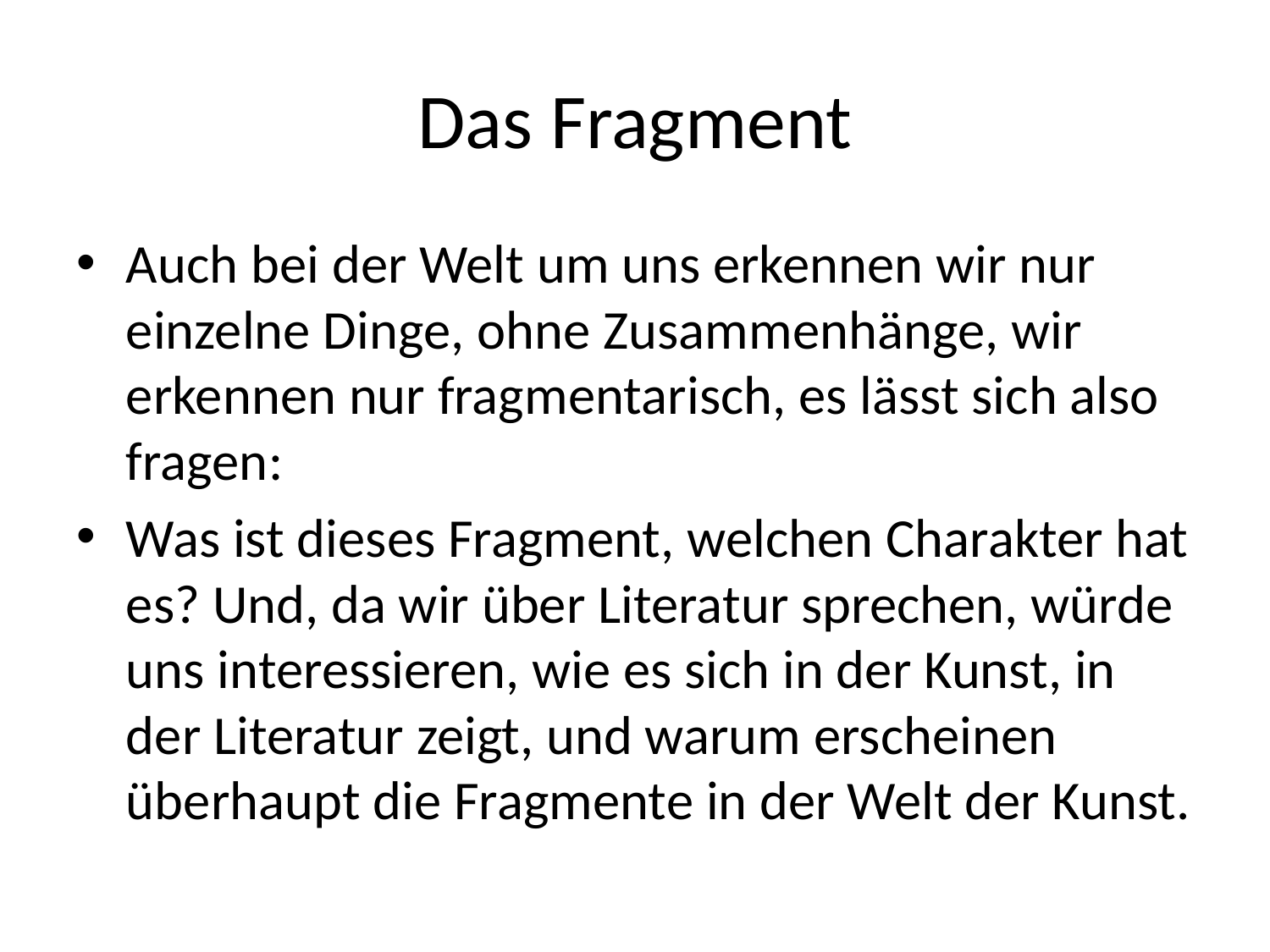

# Das Fragment
Auch bei der Welt um uns erkennen wir nur einzelne Dinge, ohne Zusammenhänge, wir erkennen nur fragmentarisch, es lässt sich also fragen:
Was ist dieses Fragment, welchen Charakter hat es? Und, da wir über Literatur sprechen, würde uns interessieren, wie es sich in der Kunst, in der Literatur zeigt, und warum erscheinen überhaupt die Fragmente in der Welt der Kunst.